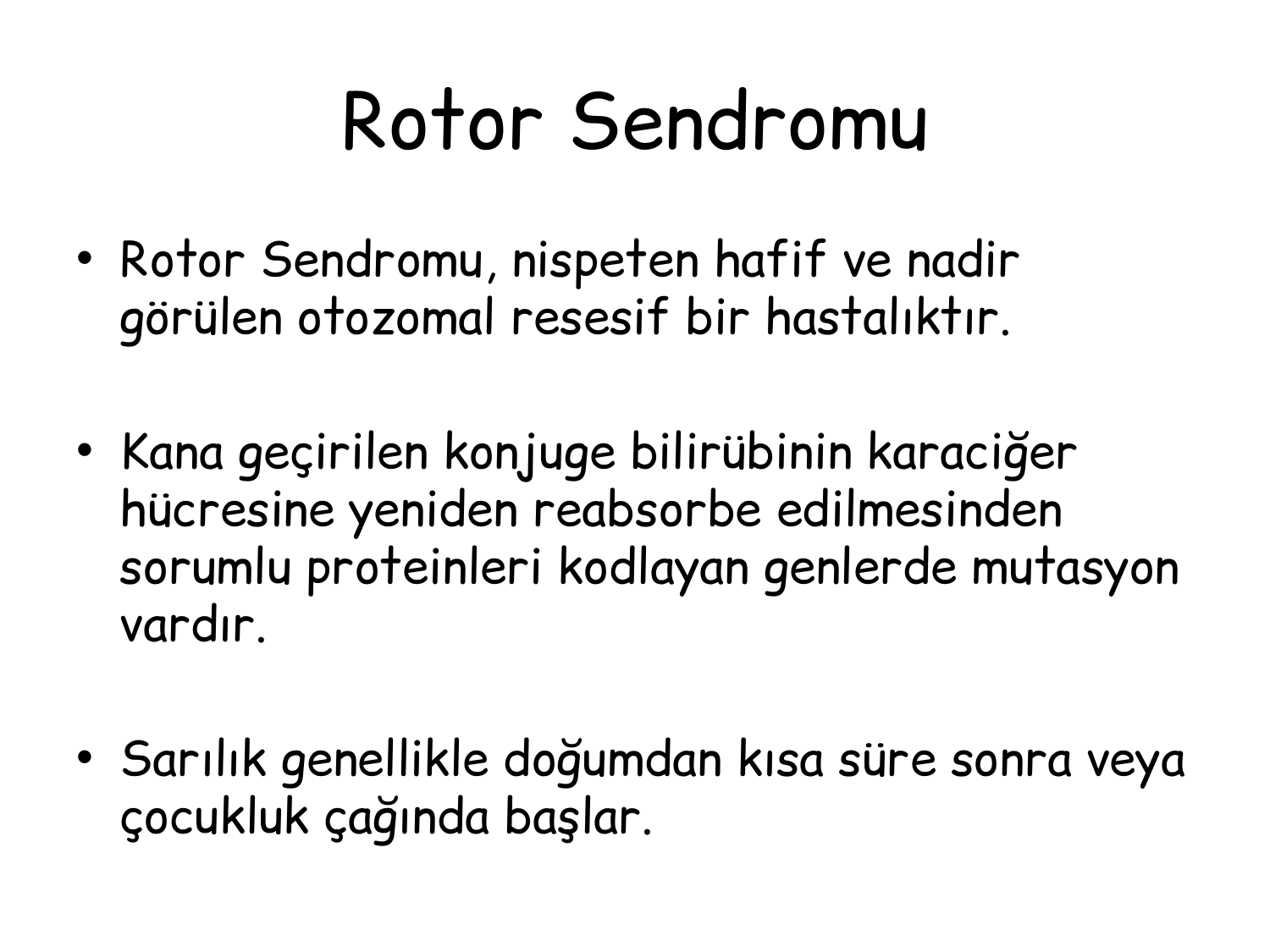

# Rotor Sendromu
Rotor Sendromu, nispeten hafif ve nadir görülen otozomal resesif bir hastalıktır.

Kana geçirilen konjuge bilirübinin karaciğer hücresine yeniden reabsorbe edilmesinden sorumlu proteinleri kodlayan genlerde mutasyon vardır.

Sarılık genellikle doğumdan kısa süre sonra veya çocukluk çağında başlar.